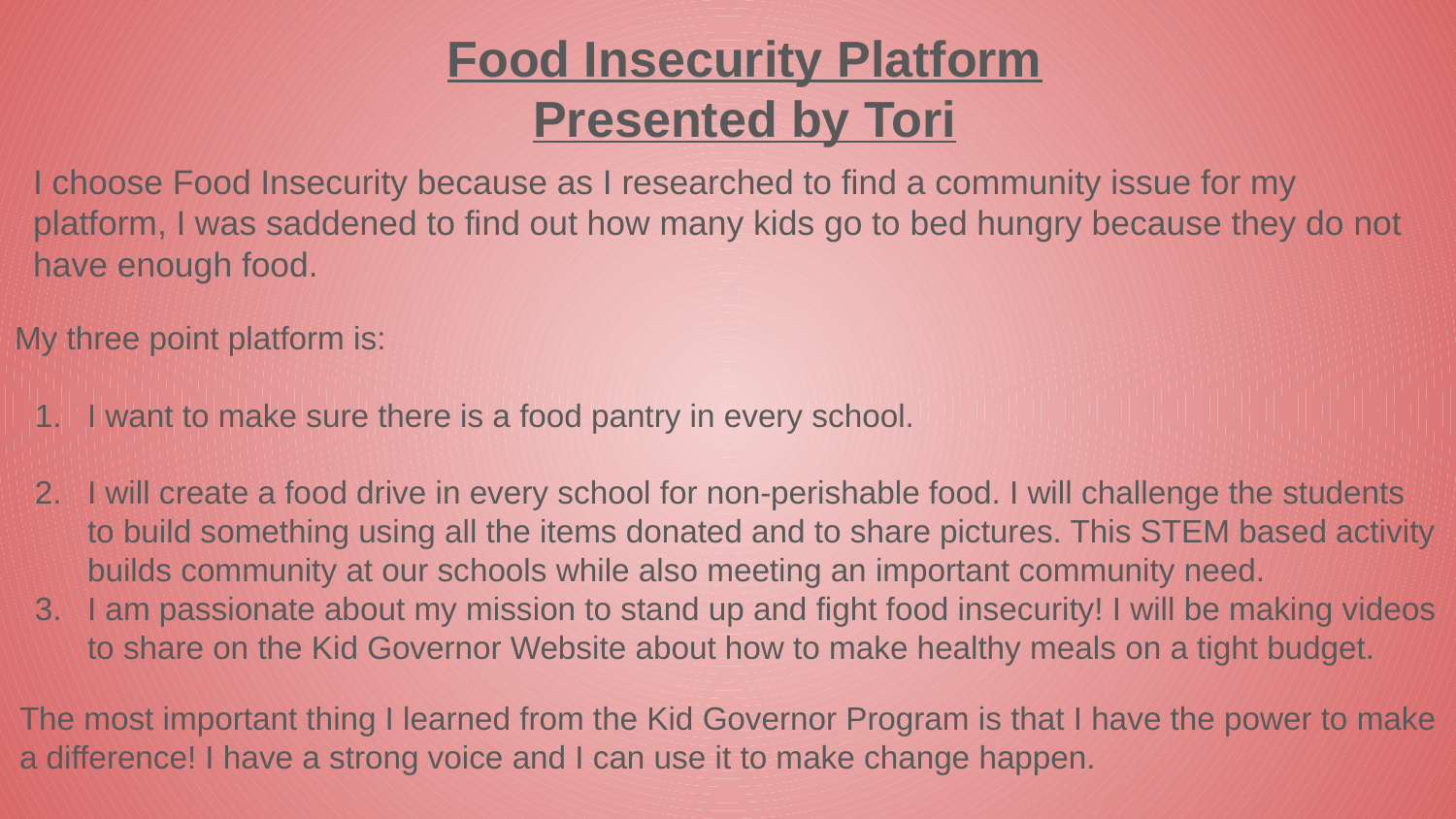

Food Insecurity Platform
Presented by Tori
I choose Food Insecurity because as I researched to find a community issue for my platform, I was saddened to find out how many kids go to bed hungry because they do not have enough food.
My three point platform is:

I want to make sure there is a food pantry in every school.

I will create a food drive in every school for non-perishable food. I will challenge the students to build something using all the items donated and to share pictures. This STEM based activity builds community at our schools while also meeting an important community need.
I am passionate about my mission to stand up and fight food insecurity! I will be making videos to share on the Kid Governor Website about how to make healthy meals on a tight budget.
The most important thing I learned from the Kid Governor Program is that I have the power to make a difference! I have a strong voice and I can use it to make change happen.